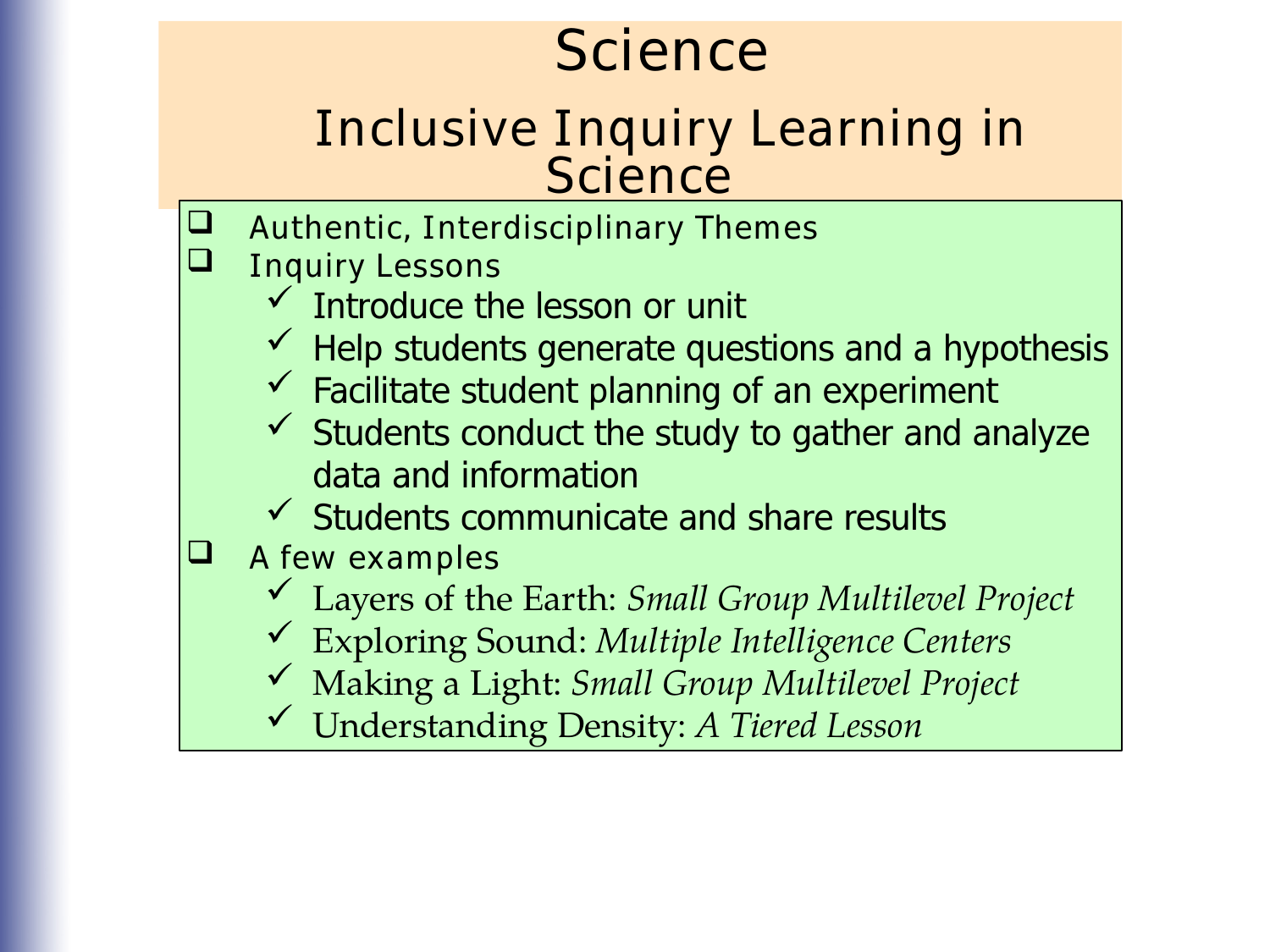

Science
Inclusive Inquiry Learning in Science
Authentic, Interdisciplinary Themes
Inquiry Lessons
Introduce the lesson or unit
Help students generate questions and a hypothesis
Facilitate student planning of an experiment
Students conduct the study to gather and analyze data and information
Students communicate and share results
A few examples
Layers of the Earth: Small Group Multilevel Project
Exploring Sound: Multiple Intelligence Centers
Making a Light: Small Group Multilevel Project
Understanding Density: A Tiered Lesson
28